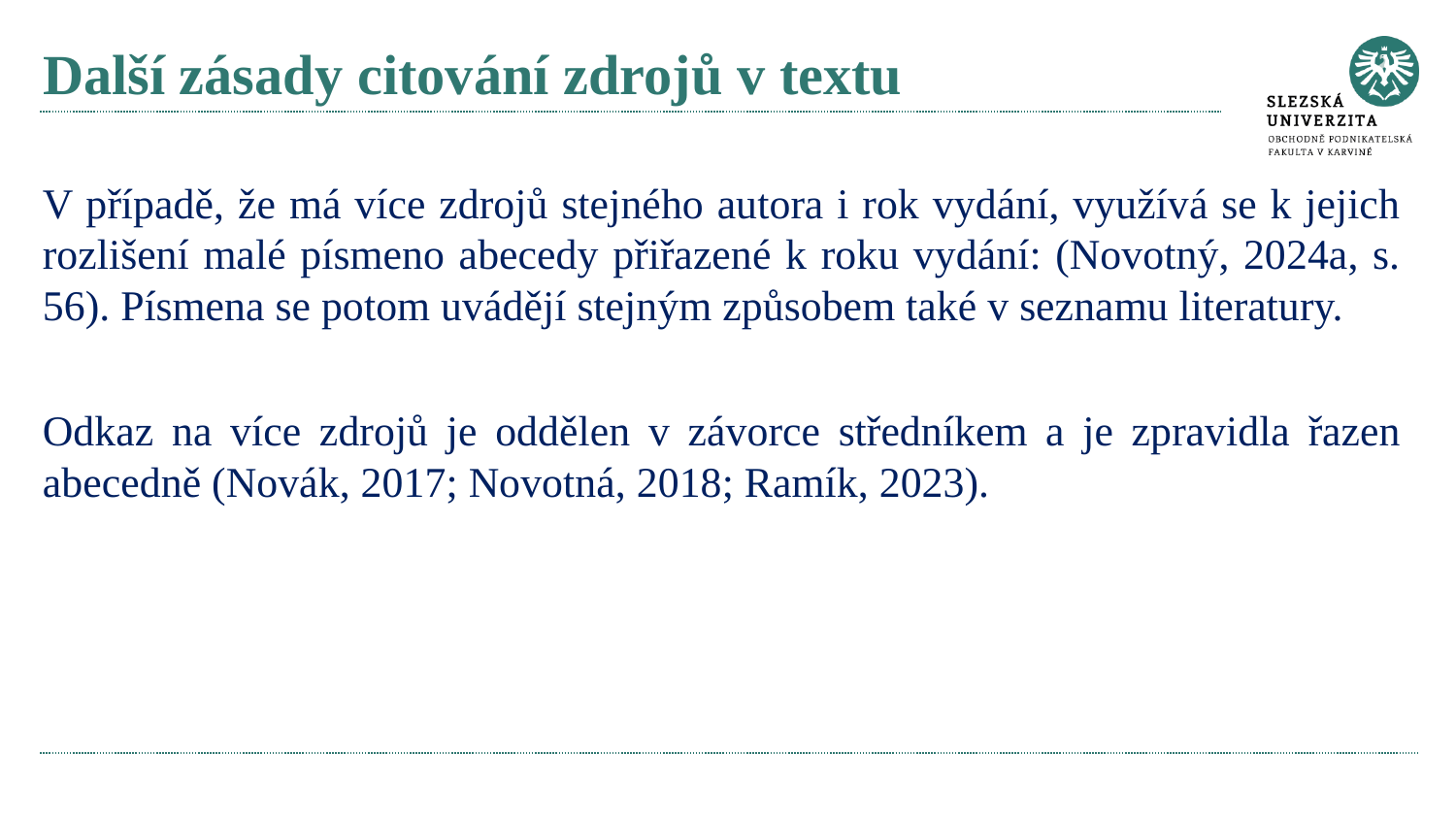

# Další zásady citování zdrojů v textu
V případě, že má více zdrojů stejného autora i rok vydání, využívá se k jejich rozlišení malé písmeno abecedy přiřazené k roku vydání: (Novotný, 2024a, s. 56). Písmena se potom uvádějí stejným způsobem také v seznamu literatury.

Odkaz na více zdrojů je oddělen v závorce středníkem a je zpravidla řazen abecedně (Novák, 2017; Novotná, 2018; Ramík, 2023).